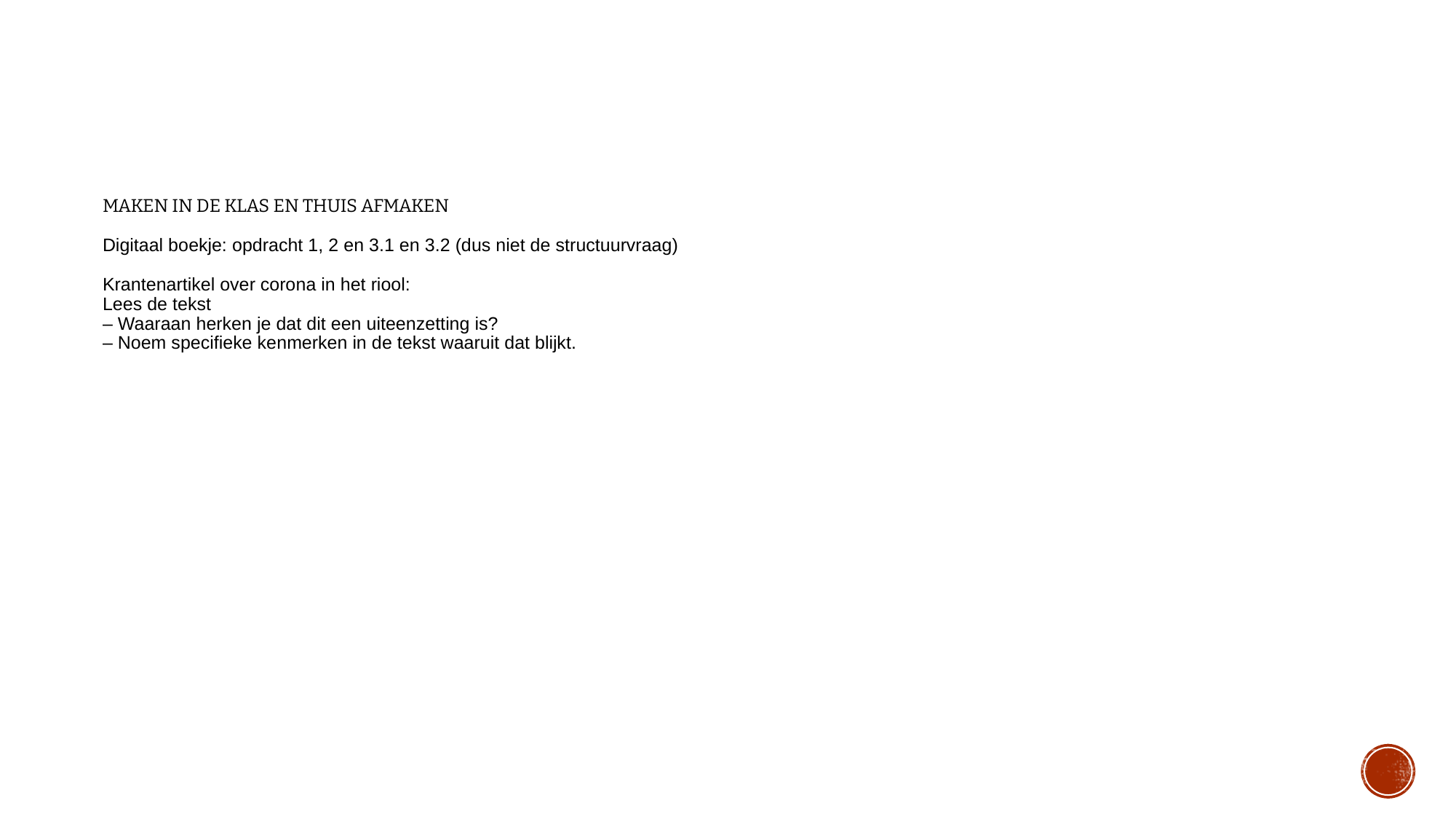

# Maken in de klas en thuis afmaken Digitaal boekje: opdracht 1, 2 en 3.1 en 3.2 (dus niet de structuurvraag) Krantenartikel over corona in het riool: Lees de tekst – Waaraan herken je dat dit een uiteenzetting is? – Noem specifieke kenmerken in de tekst waaruit dat blijkt.